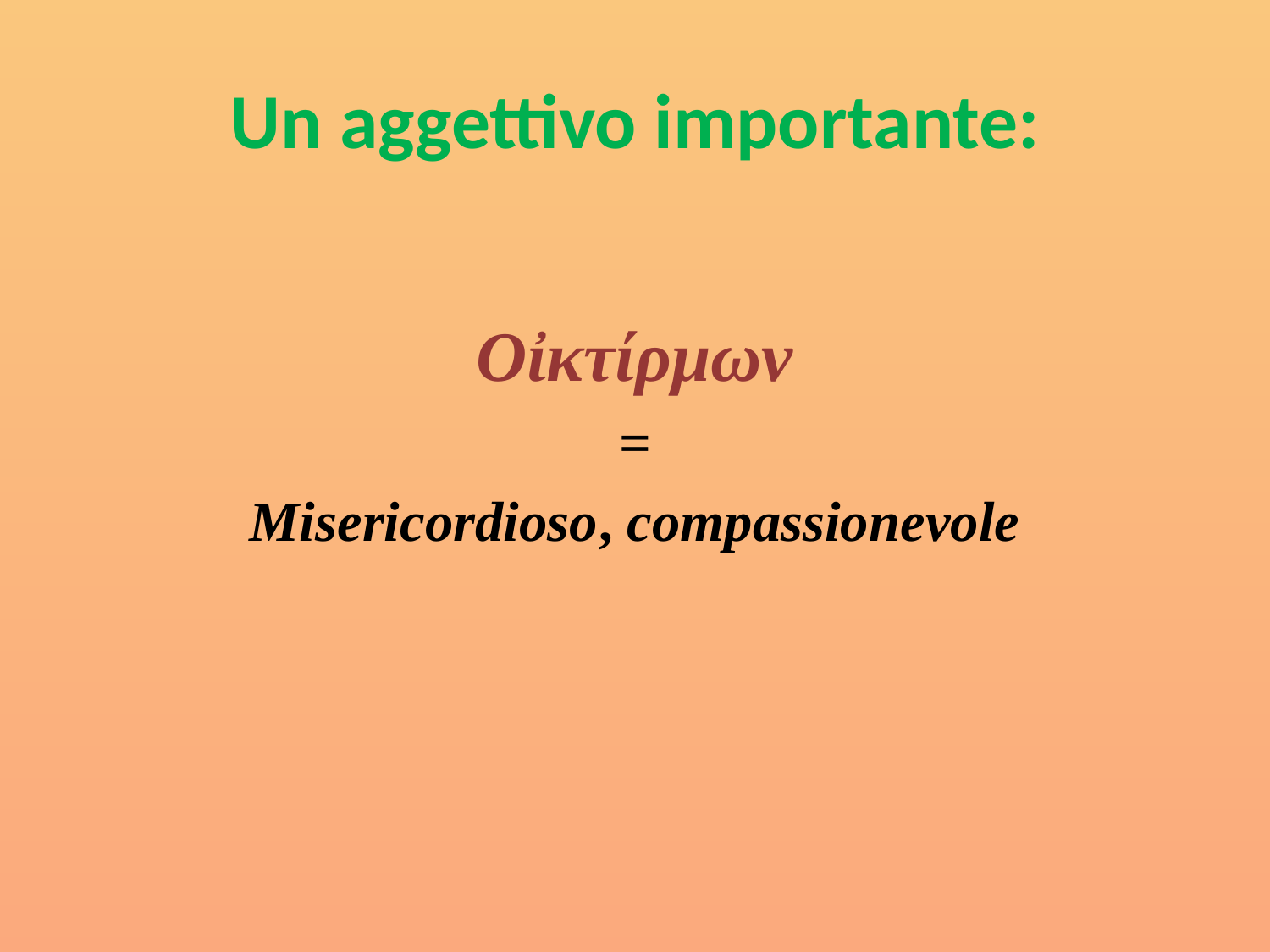

# Un aggettivo importante:

Οἰκτίρμων
=
Misericordioso, compassionevole